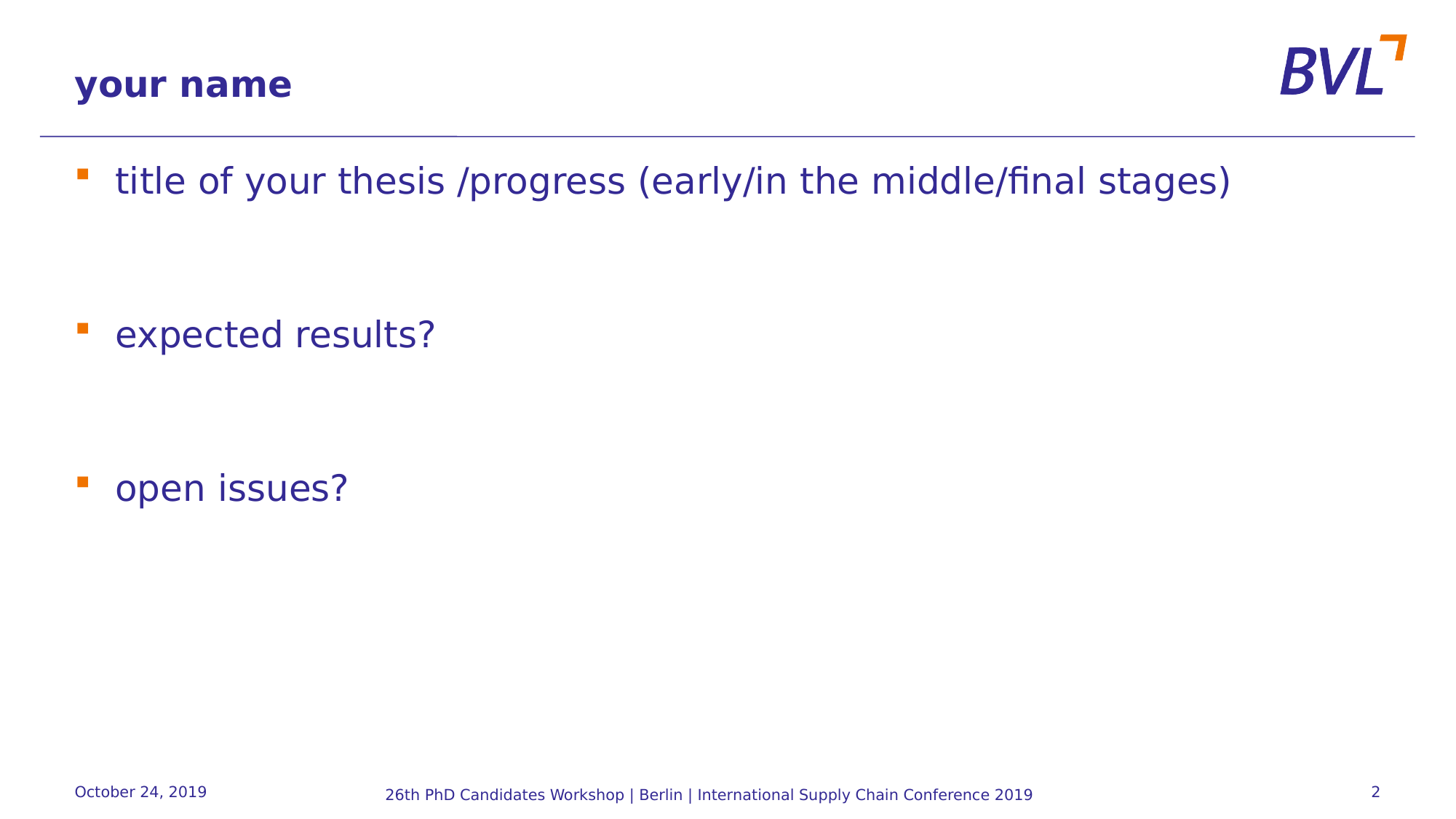

# your name
title of your thesis /progress (early/in the middle/final stages)

expected results?

open issues?

October 24, 2019
26th PhD Candidates Workshop | Berlin | International Supply Chain Conference 2019
2